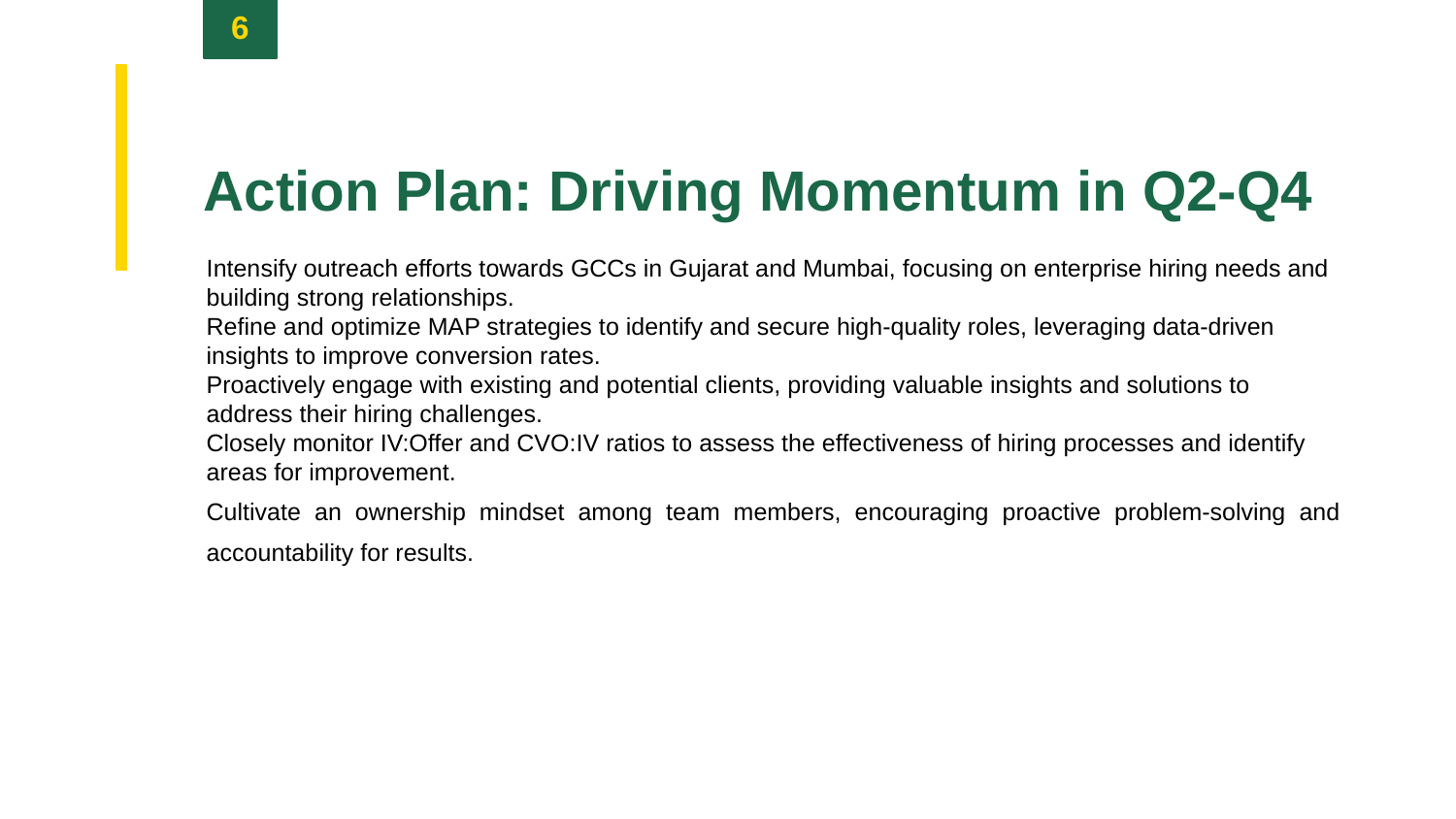

6

Action Plan: Driving Momentum in Q2-Q4
Intensify outreach efforts towards GCCs in Gujarat and Mumbai, focusing on enterprise hiring needs and building strong relationships.
Refine and optimize MAP strategies to identify and secure high-quality roles, leveraging data-driven insights to improve conversion rates.
Proactively engage with existing and potential clients, providing valuable insights and solutions to address their hiring challenges.
Closely monitor IV:Offer and CVO:IV ratios to assess the effectiveness of hiring processes and identify areas for improvement.
Cultivate an ownership mindset among team members, encouraging proactive problem-solving and accountability for results.